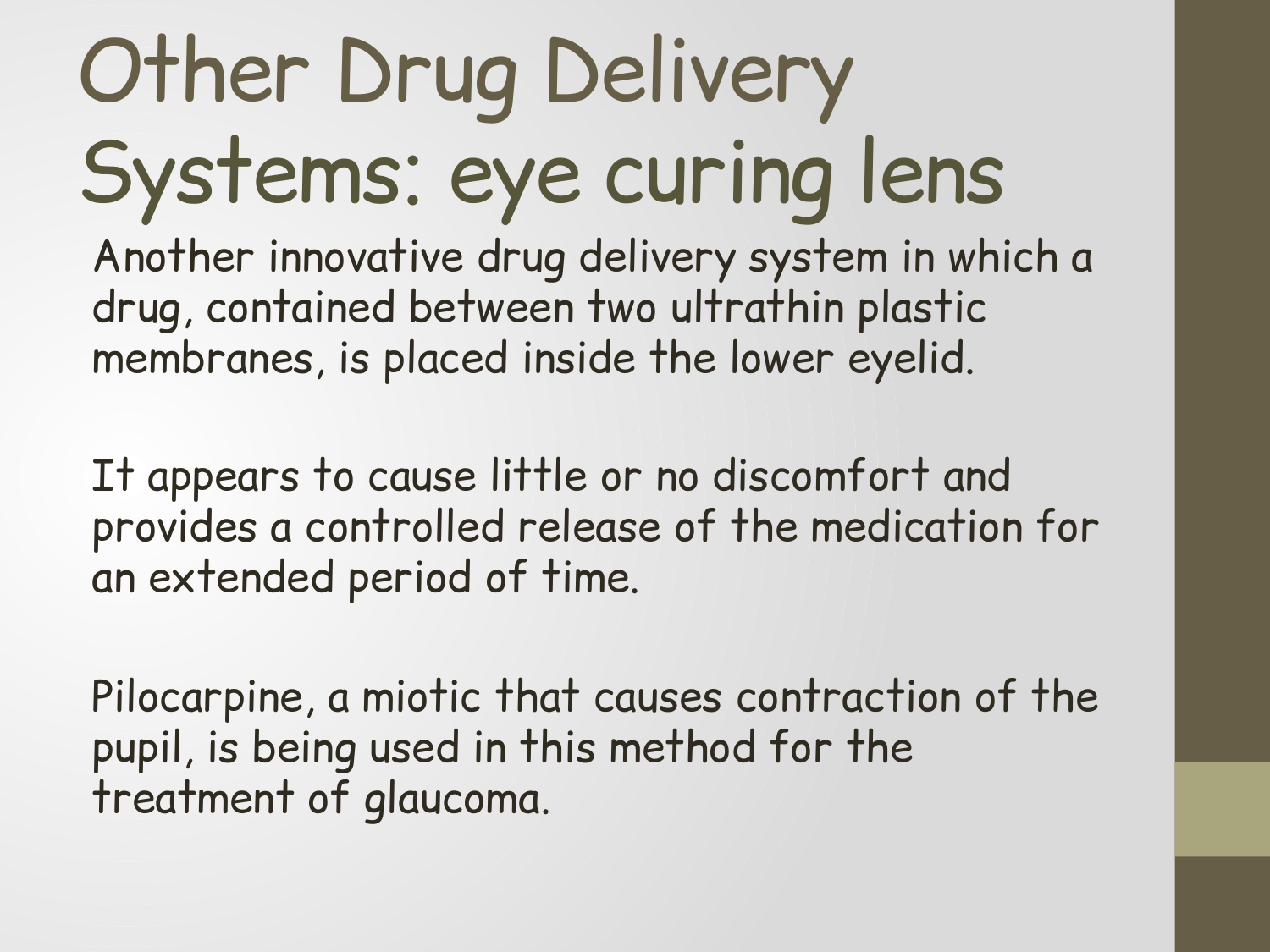

# Other Drug Delivery Systems: eye curing lens
Another innovative drug delivery system in which a drug, contained between two ultrathin plastic membranes, is placed inside the lower eyelid.

It appears to cause little or no discomfort and provides a controlled release of the medication for an extended period of time.

Pilocarpine, a miotic that causes contraction of the pupil, is being used in this method for the treatment of glaucoma.